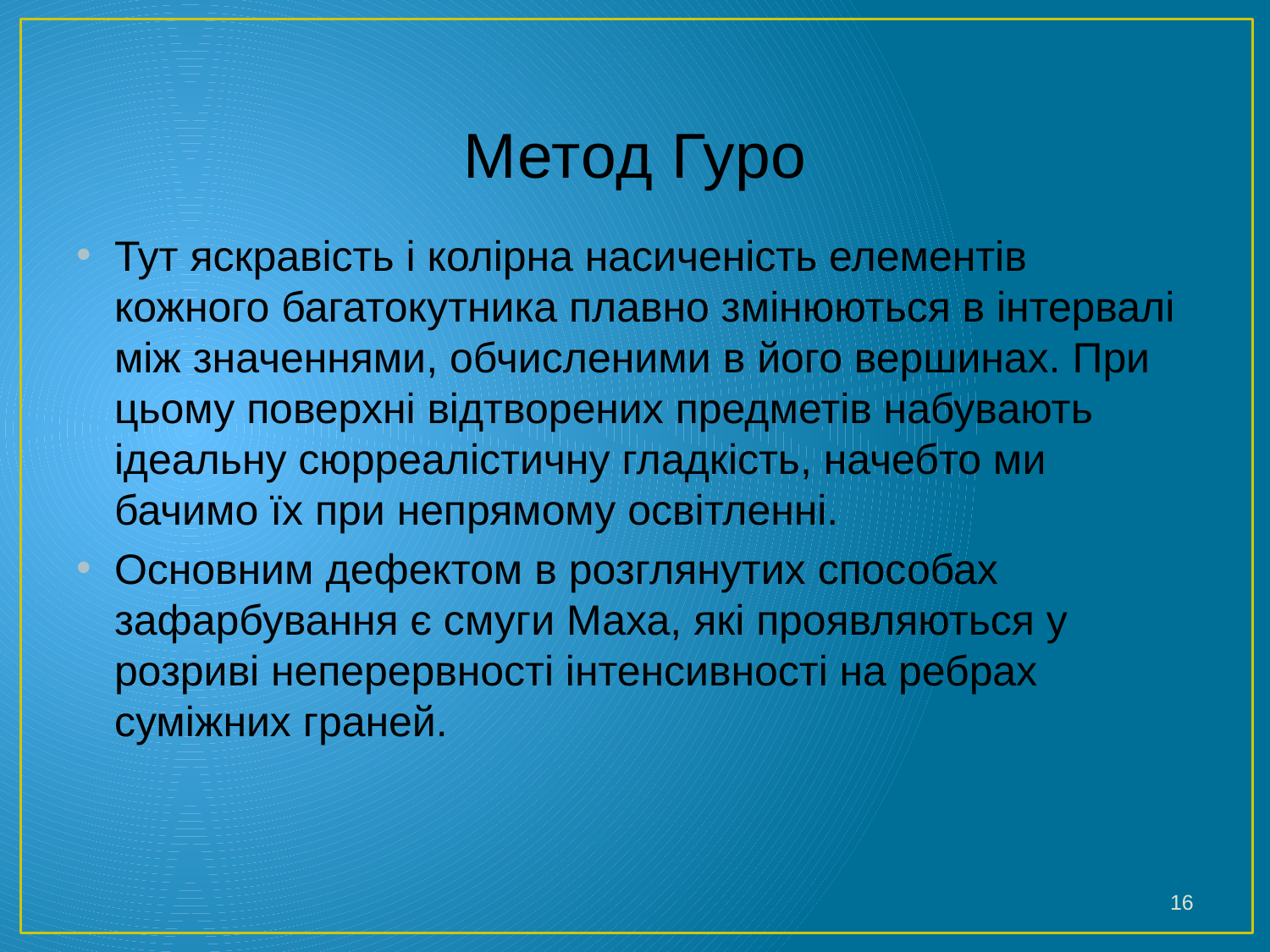

# Метод Гуро
Тут яскравість і колірна насиченість елементів кожного багатокутника плавно змінюються в інтервалі між значеннями, обчисленими в його вершинах. При цьому поверхні відтворених предметів набувають ідеальну сюрреалістичну гладкість, начебто ми бачимо їх при непрямому освітленні.
Основним дефектом в розглянутих способах зафарбування є смуги Маха, які проявляються у розриві неперервності інтенсивності на ребрах суміжних граней.

16